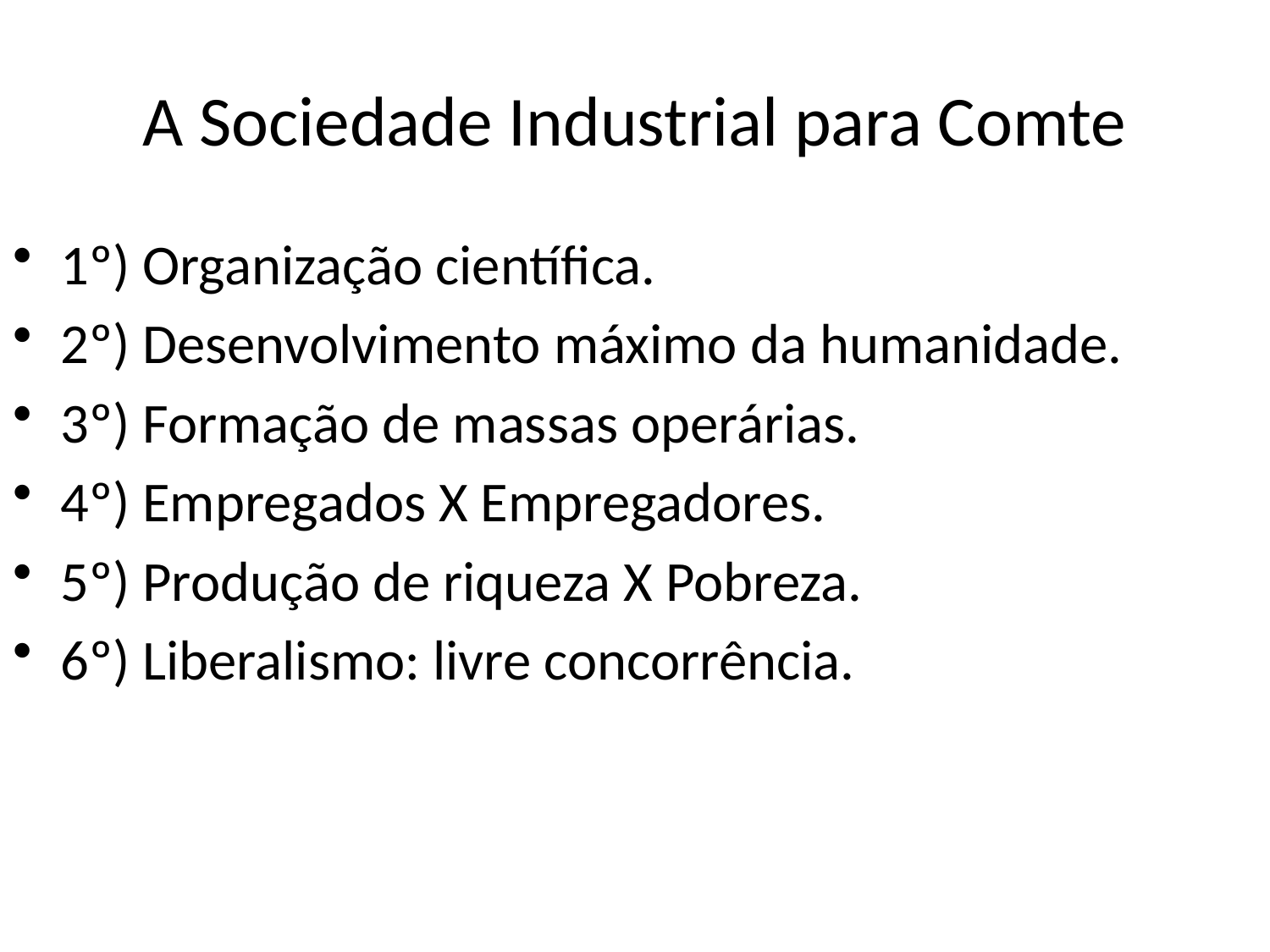

# A Sociedade Industrial para Comte
1º) Organização científica.
2º) Desenvolvimento máximo da humanidade.
3º) Formação de massas operárias.
4º) Empregados X Empregadores.
5º) Produção de riqueza X Pobreza.
6º) Liberalismo: livre concorrência.